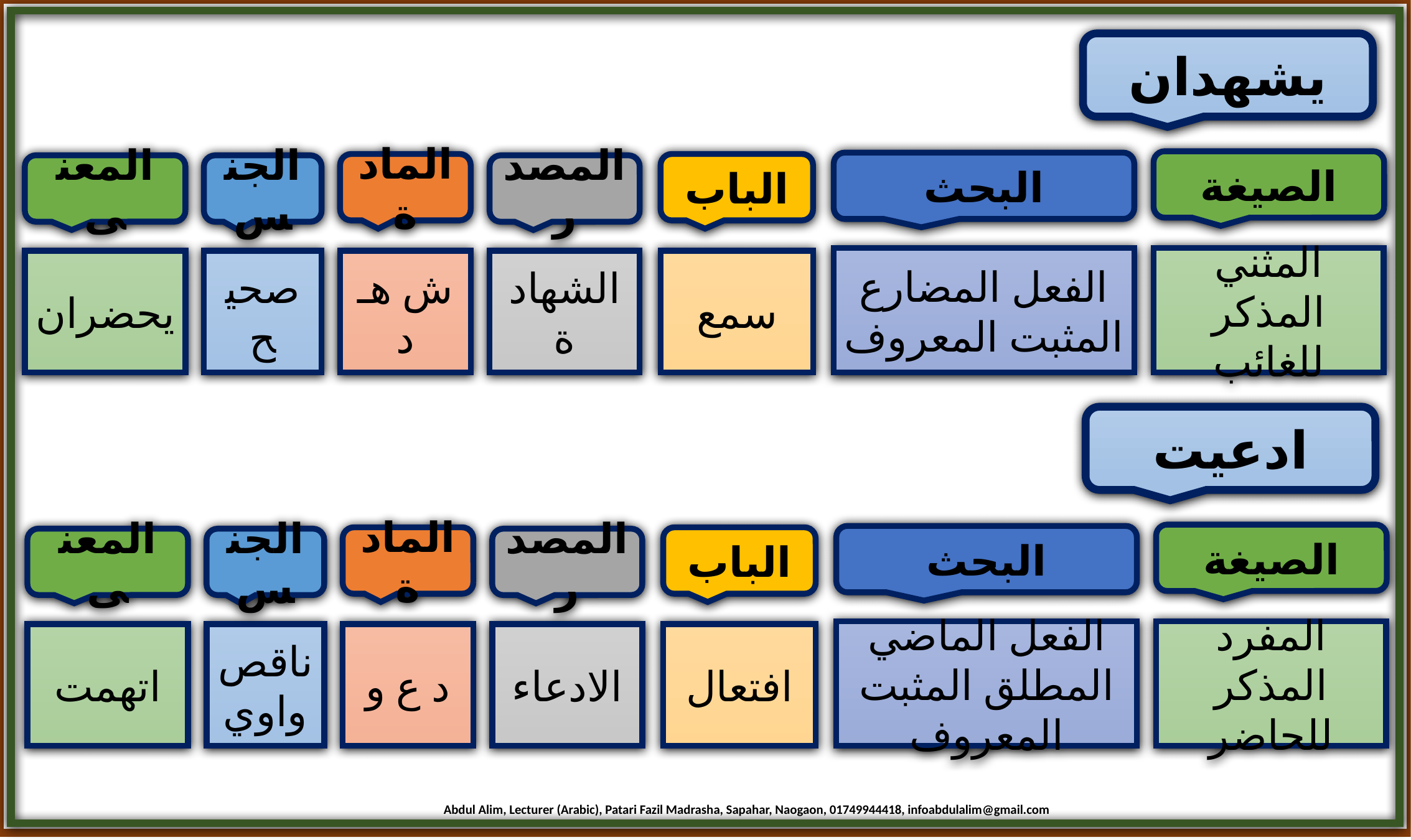

يشهدان
الصيغة
البحث
المادة
الباب
المعنى
الجنس
المصدر
الفعل المضارع المثبت المعروف
المثني المذكر للغائب
يحضران
صحيح
ش هـ د
الشهادة
سمع
ادعيت
الصيغة
البحث
المادة
الباب
المعنى
الجنس
المصدر
الفعل الماضي المطلق المثبت المعروف
المفرد المذكر للحاضر
اتهمت
ناقص واوي
د ع و
الادعاء
افتعال